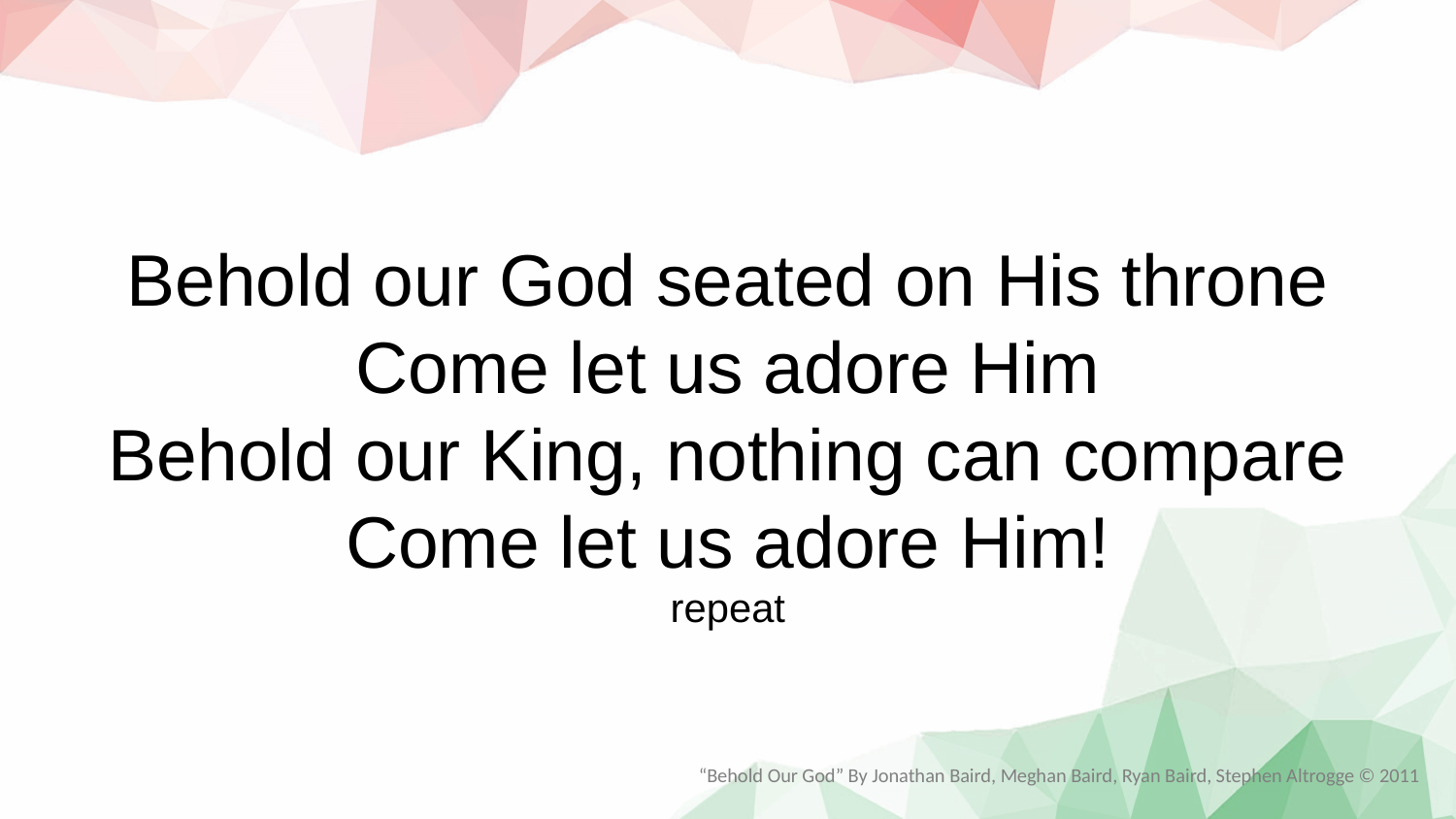

Behold our God seated on His throne
Come let us adore Him
Behold our King, nothing can compare
Come let us adore Him!
repeat
“Behold Our God” By Jonathan Baird, Meghan Baird, Ryan Baird, Stephen Altrogge © 2011